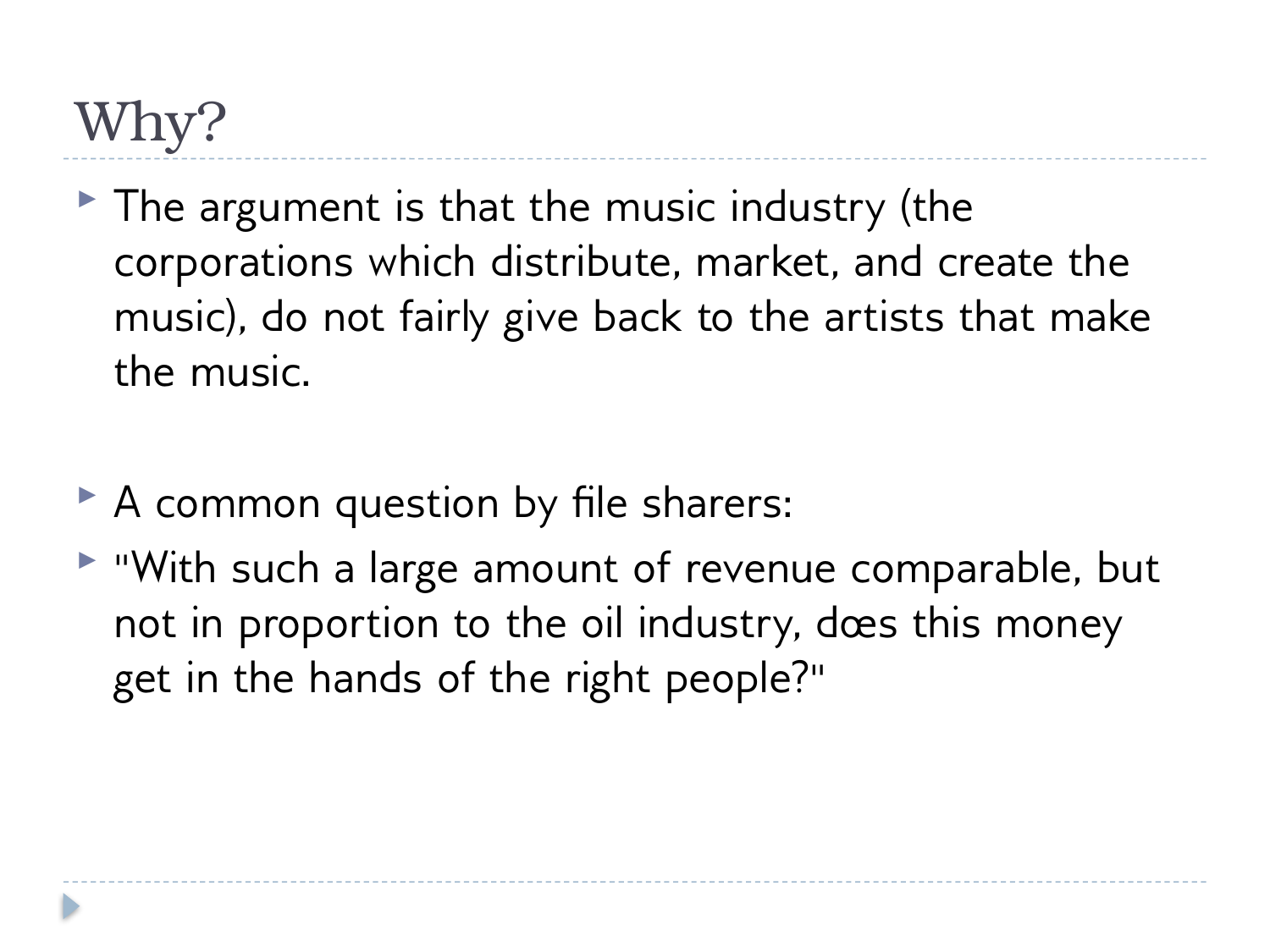

# Why?
The argument is that the music industry (the corporations which distribute, market, and create the music), do not fairly give back to the artists that make the music.

A common question by file sharers:
"With such a large amount of revenue comparable, but not in proportion to the oil industry, does this money get in the hands of the right people?"